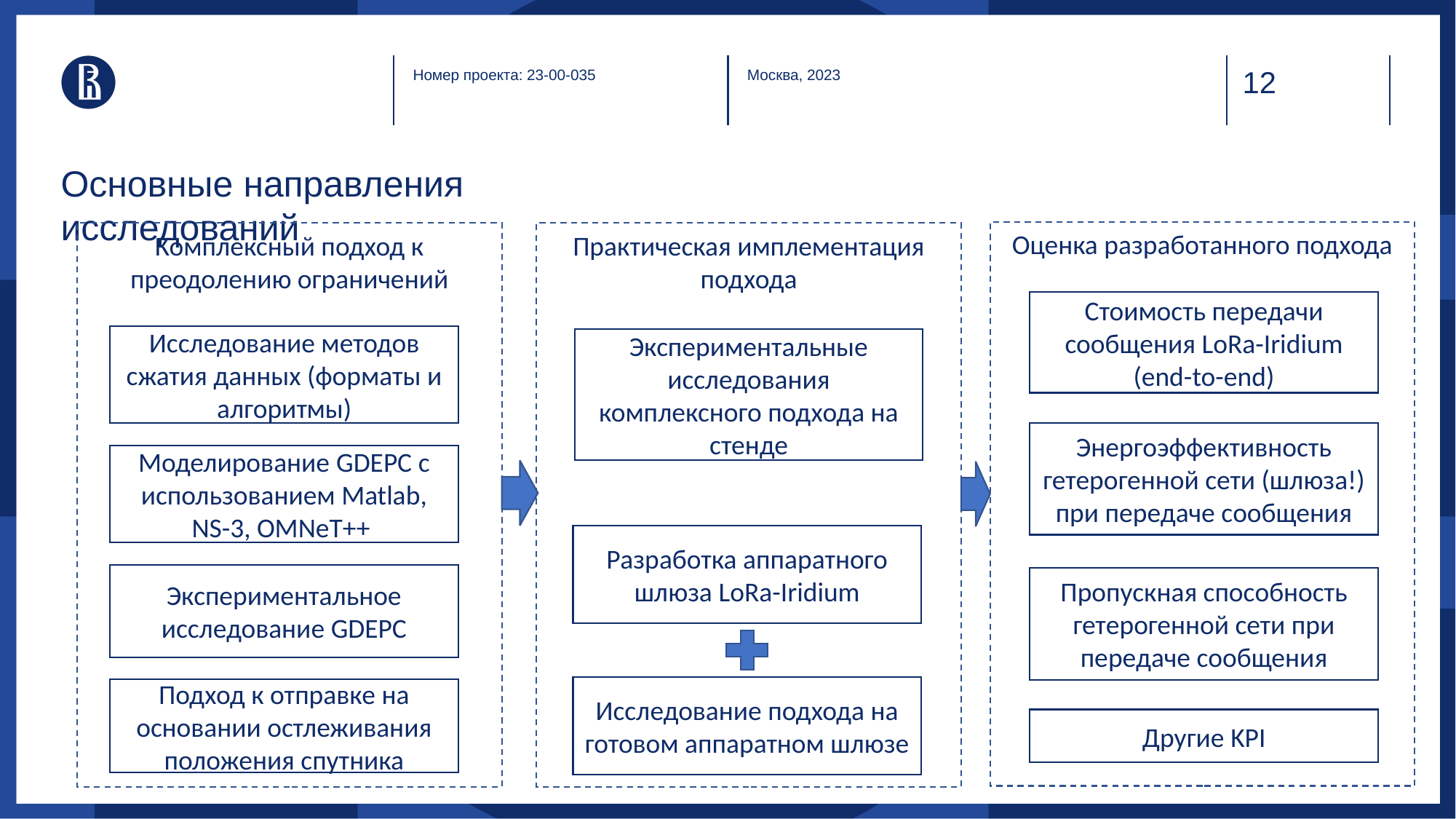

Номер проекта: 23-00-035

Москва, 2023

Основные направления исследований
Оценка разработанного подхода
Практическая имплементация подхода
Комплексный подход к преодолению ограничений
Стоимость передачи сообщения LoRa-Iridium (end-to-end)
Исследование методов сжатия данных (форматы и алгоритмы)
Экспериментальные исследования комплексного подхода на стенде
Энергоэффективность гетерогенной сети (шлюза!) при передаче сообщения
Моделирование GDEPC с использованием Matlab, NS-3, OMNeT++

Разработка аппаратного шлюза LoRa-Iridium
Экспериментальное исследование GDEPC
Пропускная способность гетерогенной сети при передаче сообщения

Исследование подхода на готовом аппаратном шлюзе
Подход к отправке на основании остлеживания положения спутника
Другие KPI